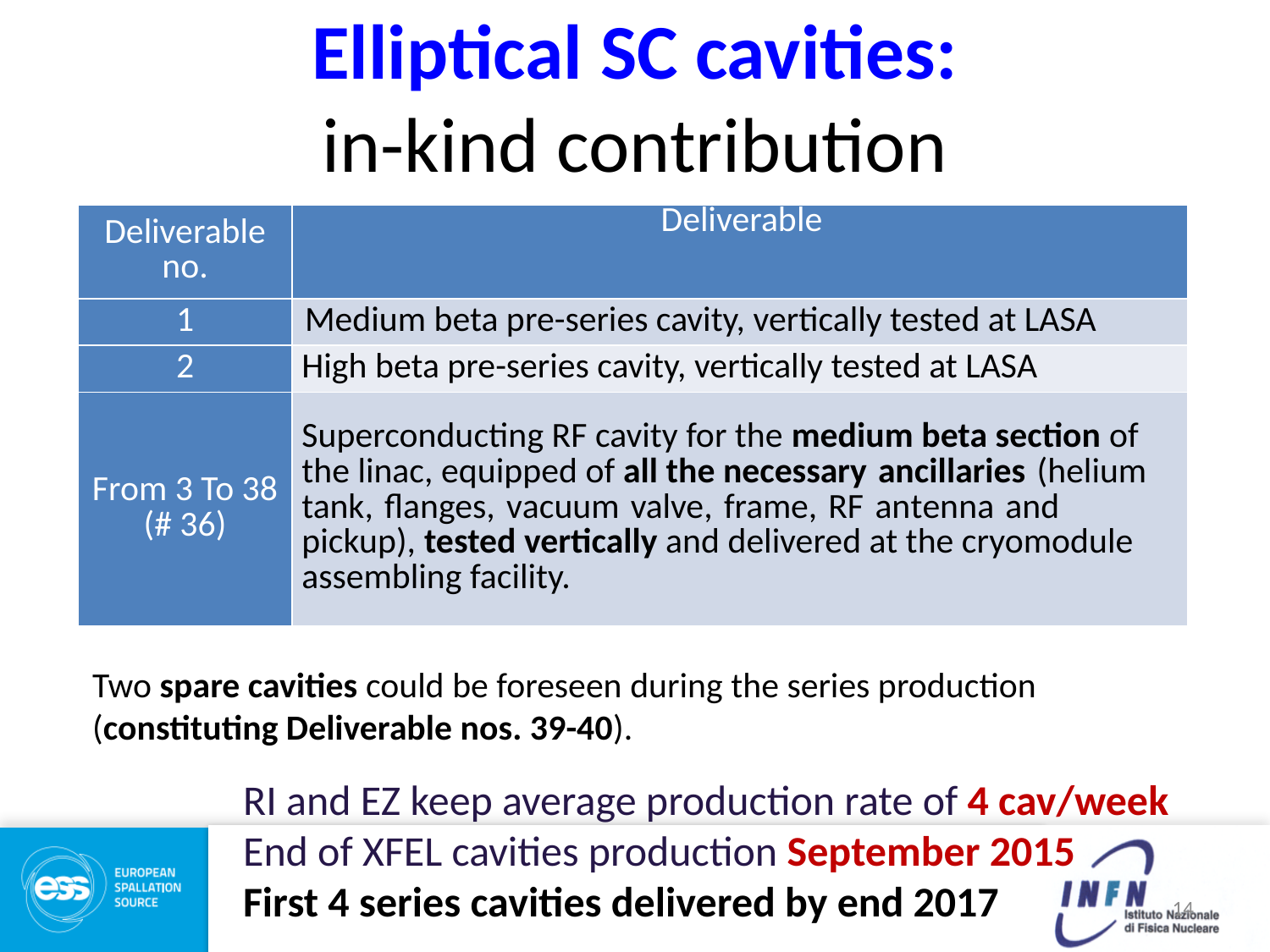

# Elliptical SC cavities: in-kind contribution
| Deliverable no. | Deliverable |
| --- | --- |
| 1 | Medium beta pre-series cavity, vertically tested at LASA |
| 2 | High beta pre-series cavity, vertically tested at LASA |
| From 3 To 38 (# 36) | Superconducting RF cavity for the medium beta section of the linac, equipped of all the necessary ancillaries (helium tank, flanges, vacuum valve, frame, RF antenna and pickup), tested vertically and delivered at the cryomodule assembling facility. |
Two spare cavities could be foreseen during the series production (constituting Deliverable nos. 39-40).

RI and EZ keep average production rate of 4 cav/week
End of XFEL cavities production September 2015
First 4 series cavities delivered by end 2017
14